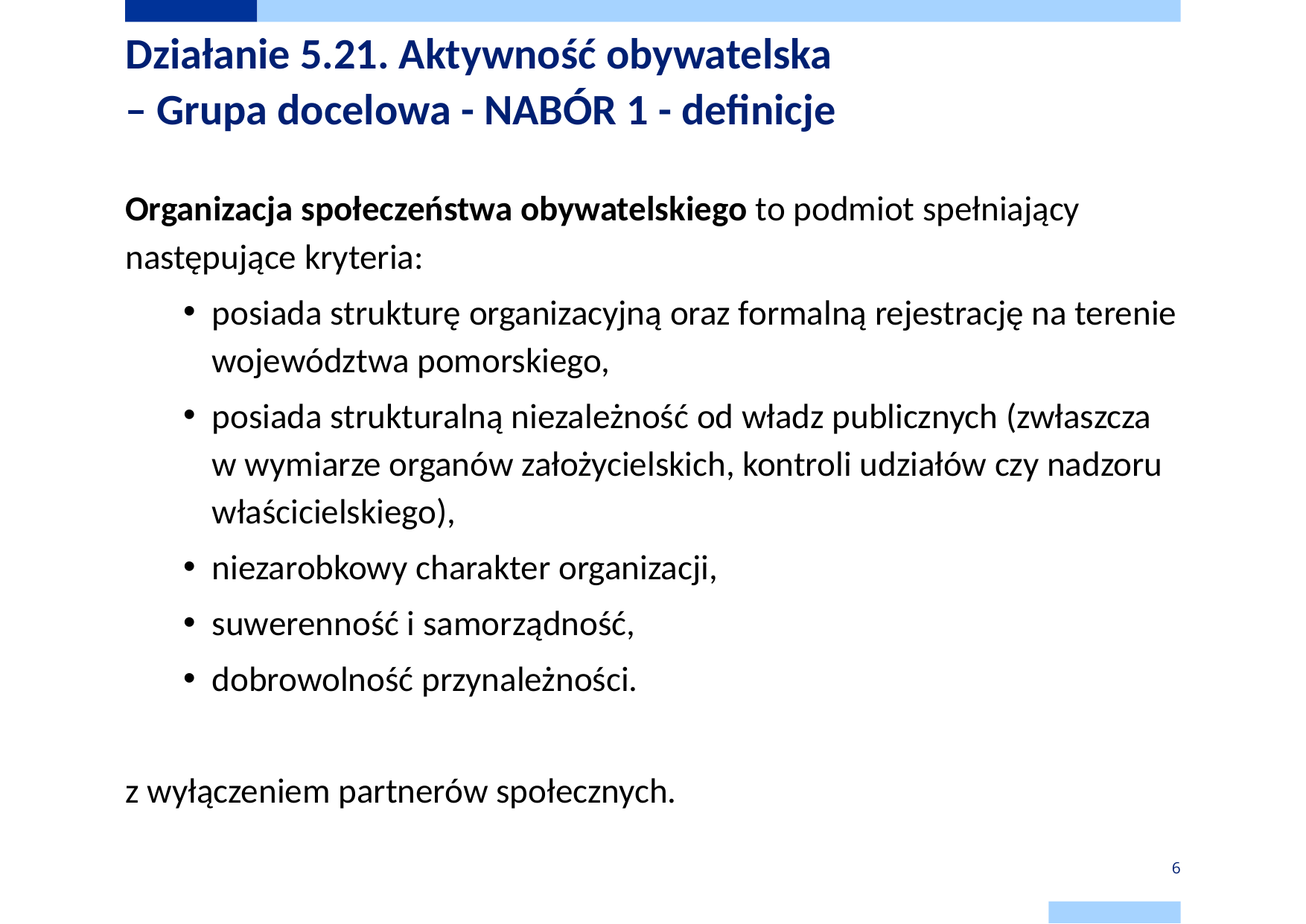

# Działanie 5.21. Aktywność obywatelska – Grupa docelowa - NABÓR 1 - definicje
Organizacja społeczeństwa obywatelskiego to podmiot spełniający następujące kryteria:
posiada strukturę organizacyjną oraz formalną rejestrację na terenie województwa pomorskiego,
posiada strukturalną niezależność od władz publicznych (zwłaszcza w wymiarze organów założycielskich, kontroli udziałów czy nadzoru właścicielskiego),
niezarobkowy charakter organizacji,
suwerenność i samorządność,
dobrowolność przynależności.

z wyłączeniem partnerów społecznych.

6